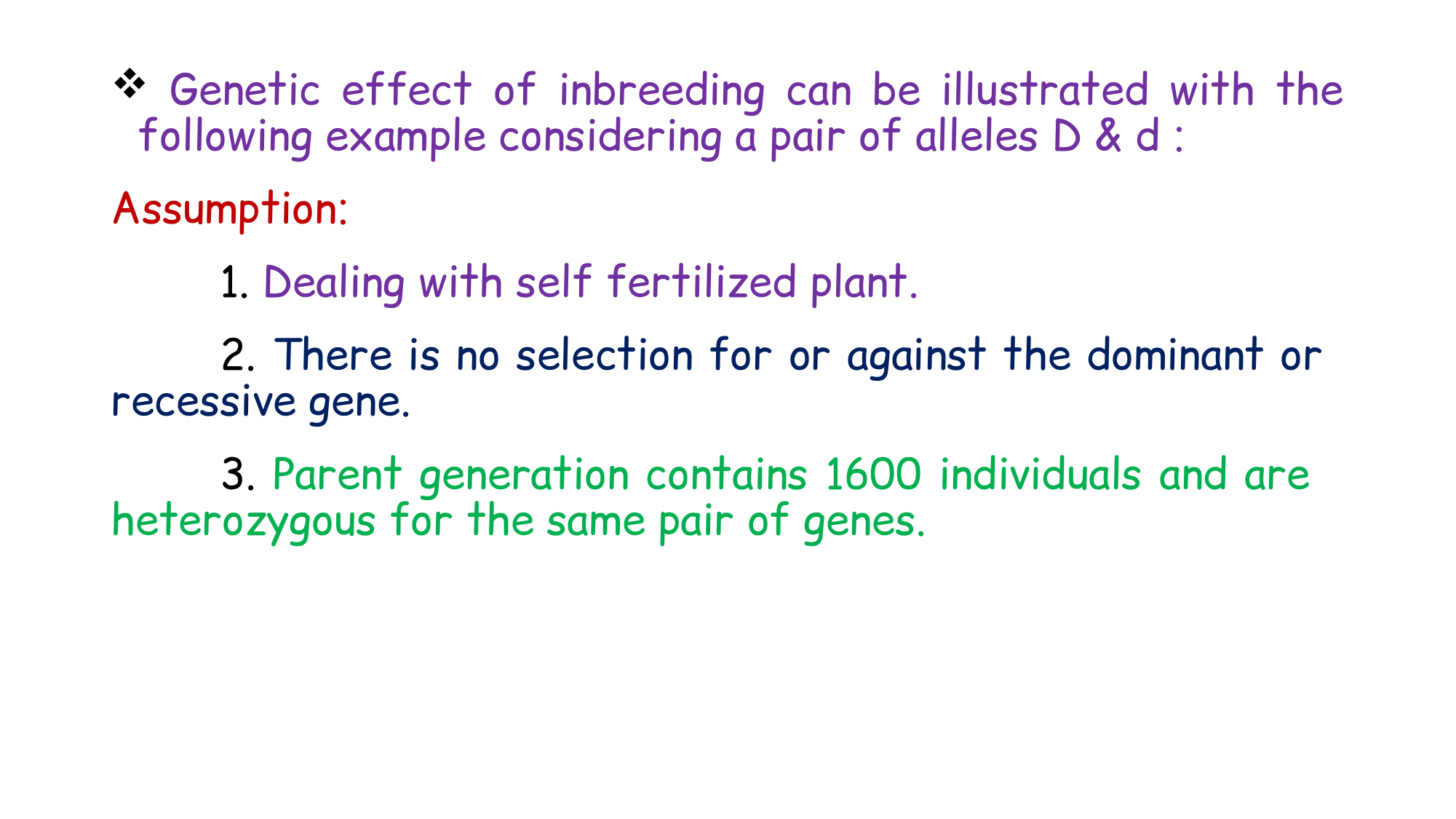

Genetic effect of inbreeding can be illustrated with the following example considering a pair of alleles D & d :
Assumption:
	1. Dealing with self fertilized plant.
	2. There is no selection for or against the dominant or 	recessive gene.
	3. Parent generation contains 1600 individuals and are 	heterozygous for the same pair of genes.